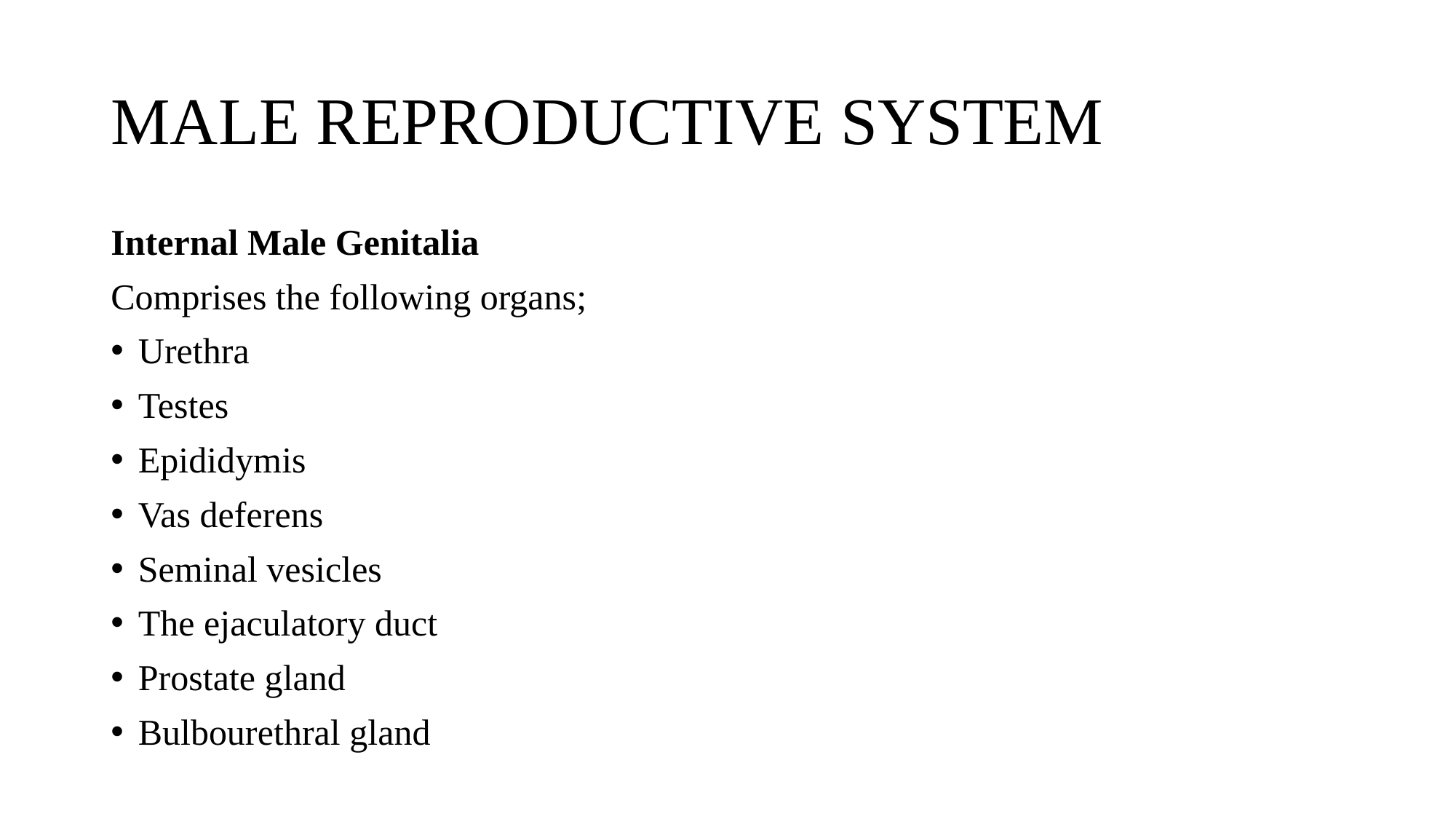

# MALE REPRODUCTIVE SYSTEM
Internal Male Genitalia
Comprises the following organs;
Urethra
Testes
Epididymis
Vas deferens
Seminal vesicles
The ejaculatory duct
Prostate gland
Bulbourethral gland